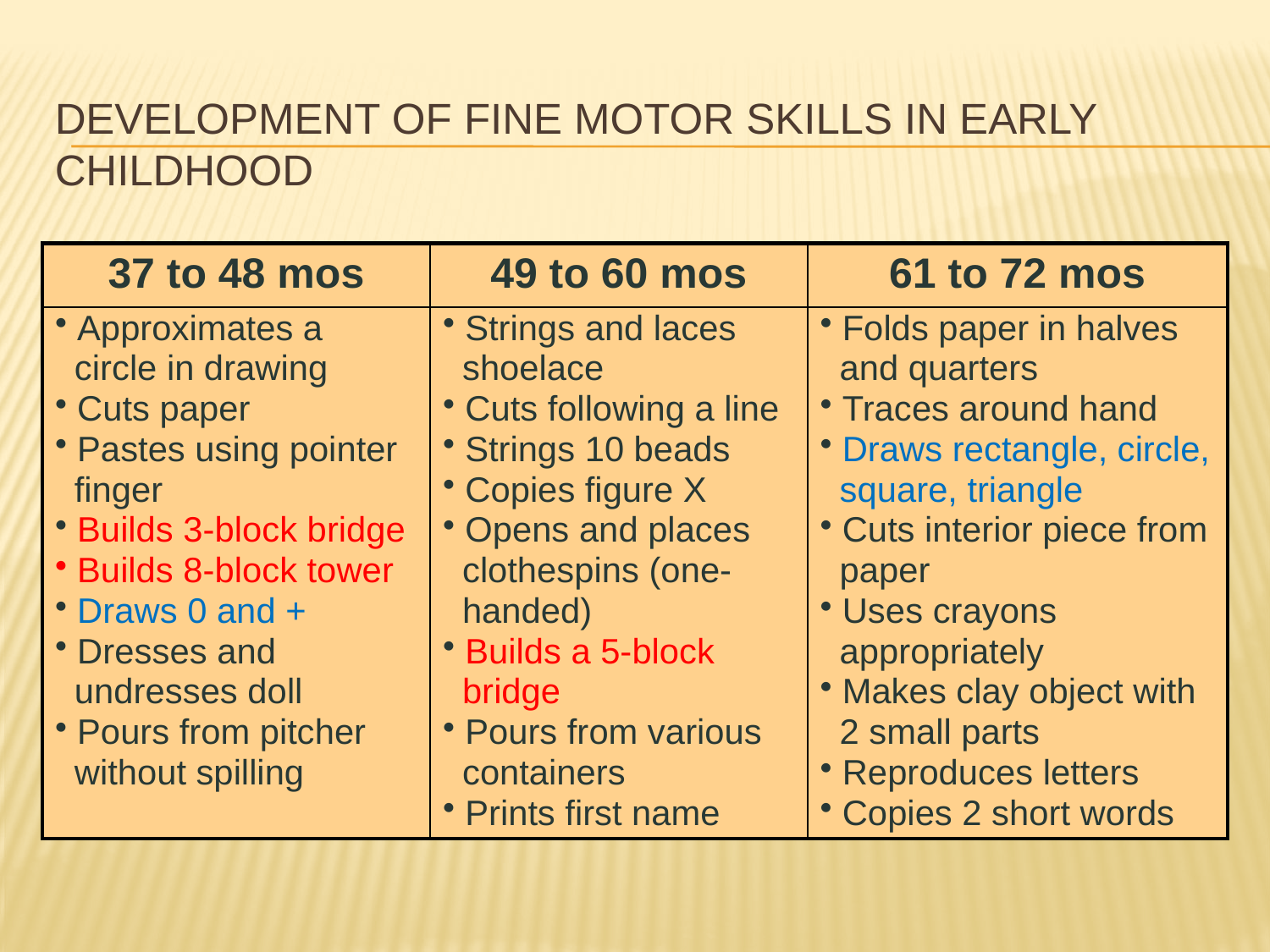

# Development of Fine Motor Skills in Early Childhood

| 37 to 48 mos | 49 to 60 mos | 61 to 72 mos |
| --- | --- | --- |
| Approximates a circle in drawing Cuts paper Pastes using pointer finger Builds 3-block bridge Builds 8-block tower Draws 0 and + Dresses and undresses doll Pours from pitcher without spilling | Strings and laces shoelace Cuts following a line Strings 10 beads Copies figure X Opens and places clothespins (one- handed) Builds a 5-block bridge Pours from various containers Prints first name | Folds paper in halves and quarters Traces around hand Draws rectangle, circle, square, triangle Cuts interior piece from paper Uses crayons appropriately Makes clay object with 2 small parts Reproduces letters Copies 2 short words |